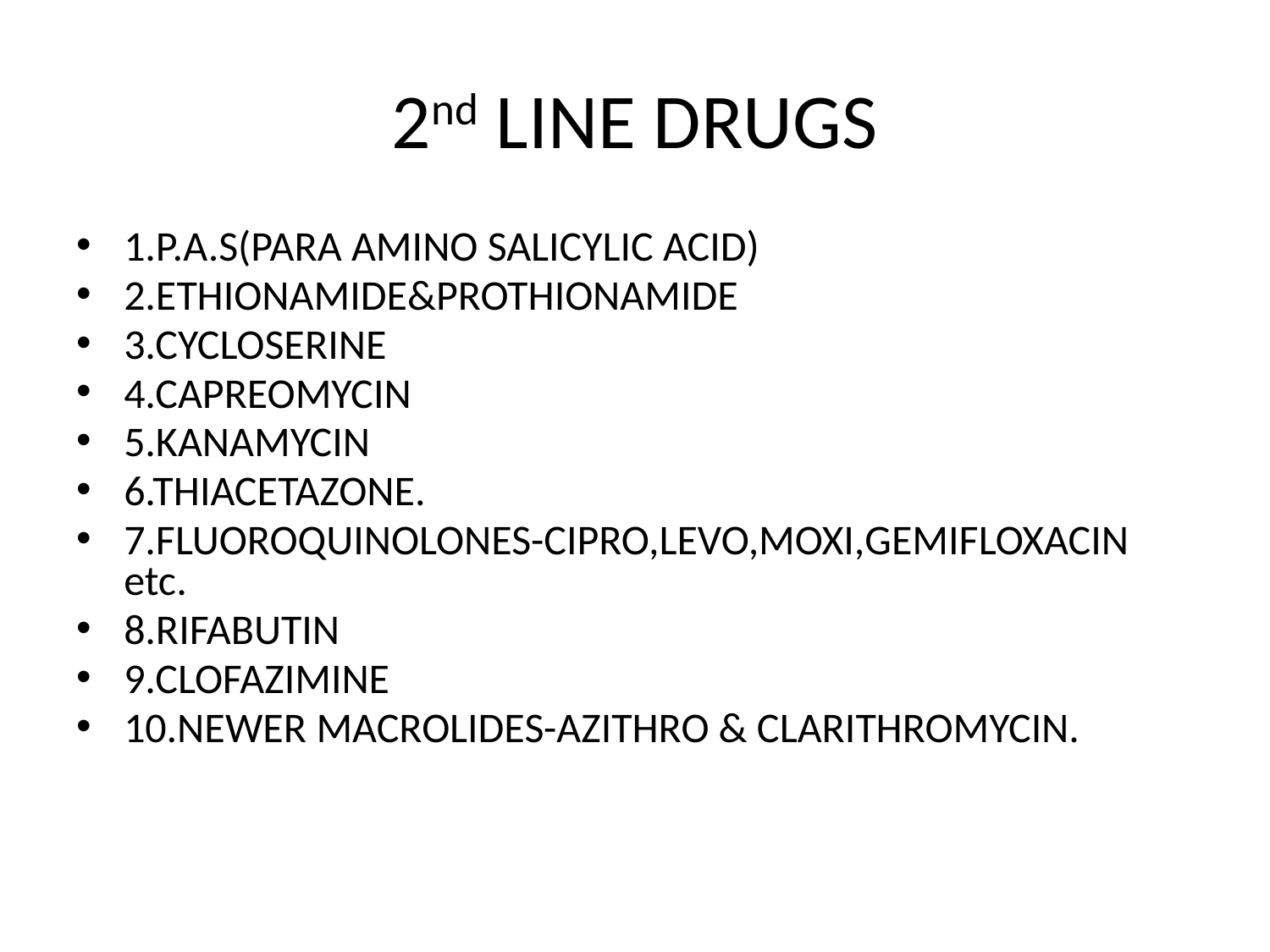

# 2nd LINE DRUGS
1.P.A.S(PARA AMINO SALICYLIC ACID)
2.ETHIONAMIDE&PROTHIONAMIDE
3.CYCLOSERINE
4.CAPREOMYCIN
5.KANAMYCIN
6.THIACETAZONE.
7.FLUOROQUINOLONES-CIPRO,LEVO,MOXI,GEMIFLOXACIN etc.
8.RIFABUTIN
9.CLOFAZIMINE
10.NEWER MACROLIDES-AZITHRO & CLARITHROMYCIN.